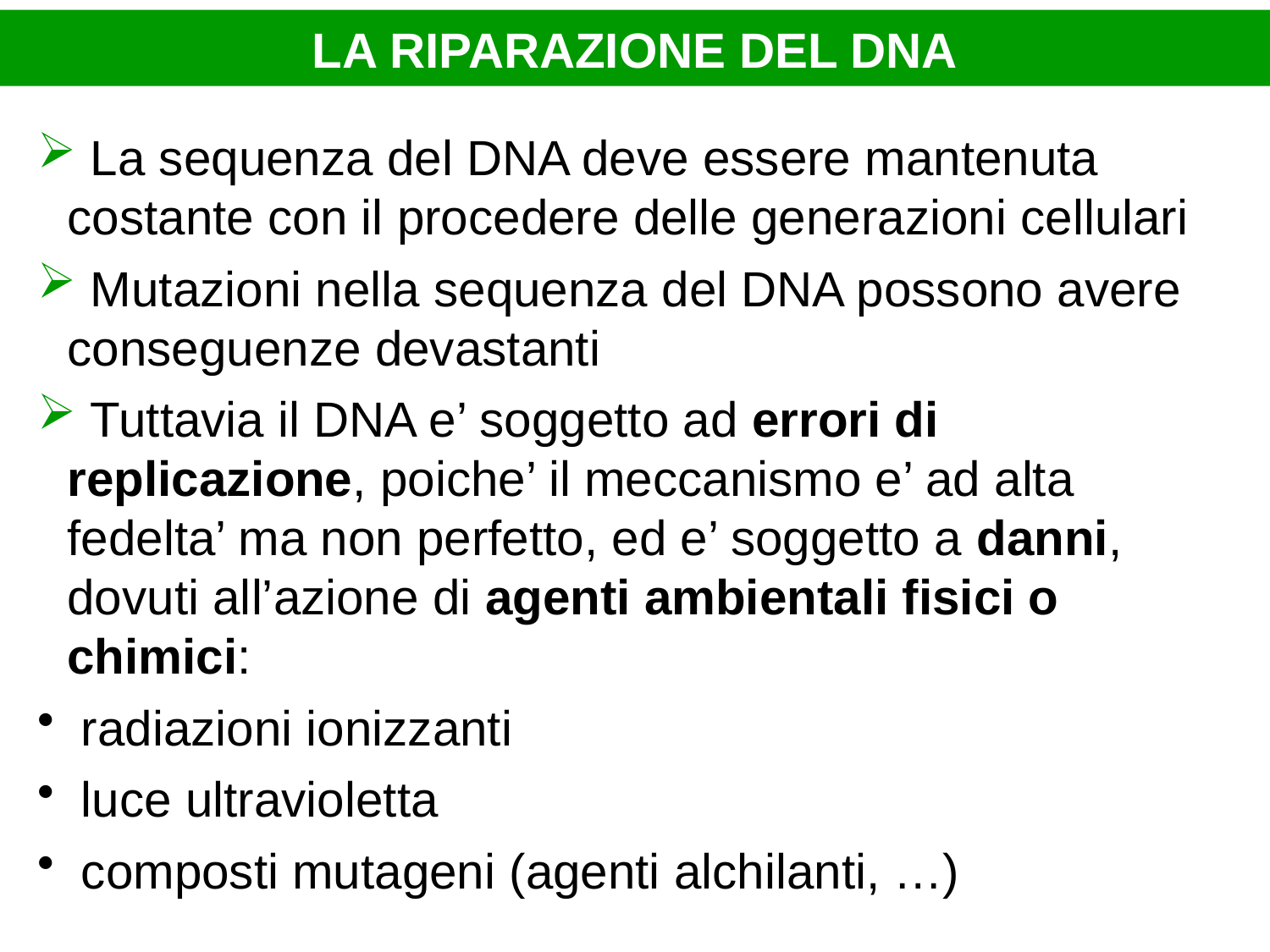

LA RIPARAZIONE DEL DNA
 La sequenza del DNA deve essere mantenuta costante con il procedere delle generazioni cellulari
 Mutazioni nella sequenza del DNA possono avere conseguenze devastanti
 Tuttavia il DNA e’ soggetto ad errori di replicazione, poiche’ il meccanismo e’ ad alta fedelta’ ma non perfetto, ed e’ soggetto a danni, dovuti all’azione di agenti ambientali fisici o chimici:
 radiazioni ionizzanti
 luce ultravioletta
 composti mutageni (agenti alchilanti, …)